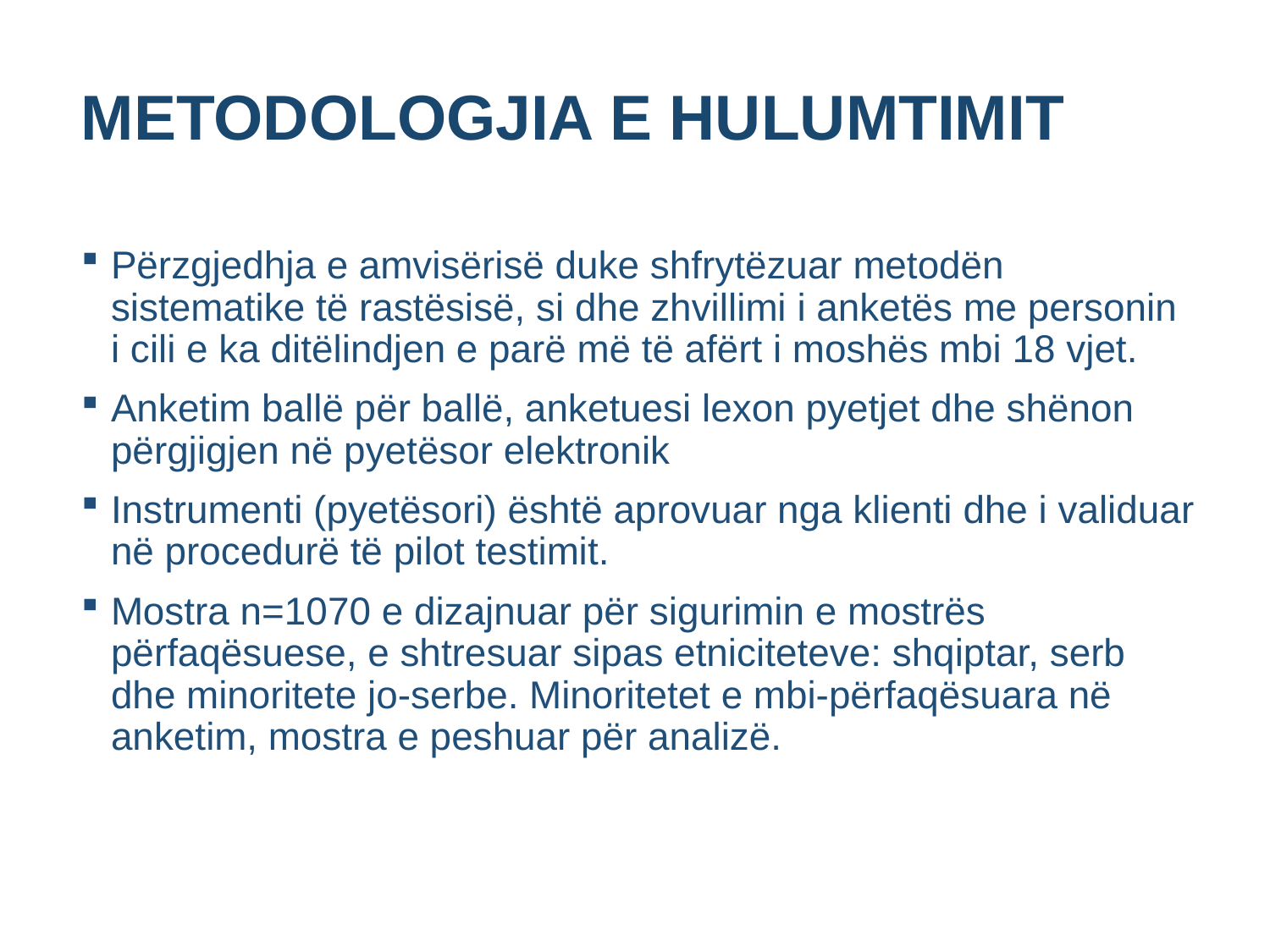

# METODOLOGJIA E HULUMTIMIT
Përzgjedhja e amvisërisë duke shfrytëzuar metodën sistematike të rastësisë, si dhe zhvillimi i anketës me personin i cili e ka ditëlindjen e parë më të afërt i moshës mbi 18 vjet.
Anketim ballë për ballë, anketuesi lexon pyetjet dhe shënon përgjigjen në pyetësor elektronik
Instrumenti (pyetësori) është aprovuar nga klienti dhe i validuar në procedurë të pilot testimit.
Mostra n=1070 e dizajnuar për sigurimin e mostrës përfaqësuese, e shtresuar sipas etniciteteve: shqiptar, serb dhe minoritete jo-serbe. Minoritetet e mbi-përfaqësuara në anketim, mostra e peshuar për analizë.